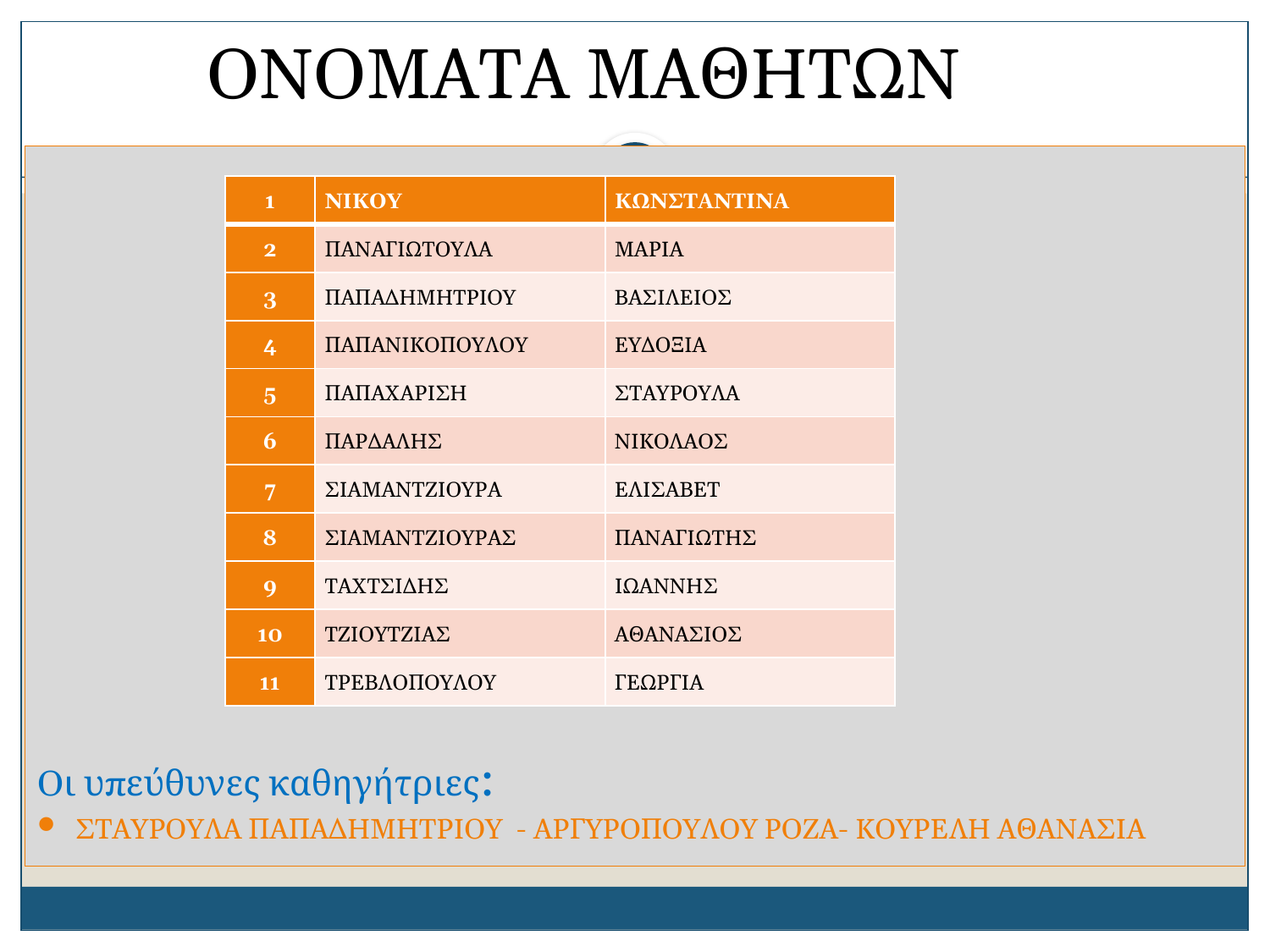

# ΟΝΟΜΑΤΑ ΜΑΘΗΤΩΝ

Οι υπεύθυνες καθηγήτριες:
ΣΤΑΥΡΟΥΛΑ ΠΑΠΑΔΗΜΗΤΡΙΟΥ  - ΑΡΓΥΡΟΠΟΥΛΟΥ ΡΟΖΑ- ΚΟΥΡΕΛΗ ΑΘΑΝΑΣΙΑ
| 1 | ΝΙΚΟΥ | ΚΩΝΣΤΑΝΤΙΝΑ |
| --- | --- | --- |
| 2 | ΠΑΝΑΓΙΩΤΟΥΛΑ | ΜΑΡΙΑ |
| 3 | ΠΑΠΑΔΗΜΗΤΡΙΟΥ | ΒΑΣΙΛΕΙΟΣ |
| 4 | ΠΑΠΑΝΙΚΟΠΟΥΛΟΥ | ΕΥΔΟΞΙΑ |
| 5 | ΠΑΠΑΧΑΡΙΣΗ | ΣΤΑΥΡΟΥΛΑ |
| 6 | ΠΑΡΔΑΛΗΣ | ΝΙΚΟΛΑΟΣ |
| 7 | ΣΙΑΜΑΝΤΖΙΟΥΡΑ | ΕΛΙΣΑΒΕΤ |
| 8 | ΣΙΑΜΑΝΤΖΙΟΥΡΑΣ | ΠΑΝΑΓΙΩΤΗΣ |
| 9 | ΤΑΧΤΣΙΔΗΣ | ΙΩΑΝΝΗΣ |
| 10 | ΤΖΙΟΥΤΖΙΑΣ | ΑΘΑΝΑΣΙΟΣ |
| 11 | ΤΡΕΒΛΟΠΟΥΛΟΥ | ΓΕΩΡΓΙΑ |